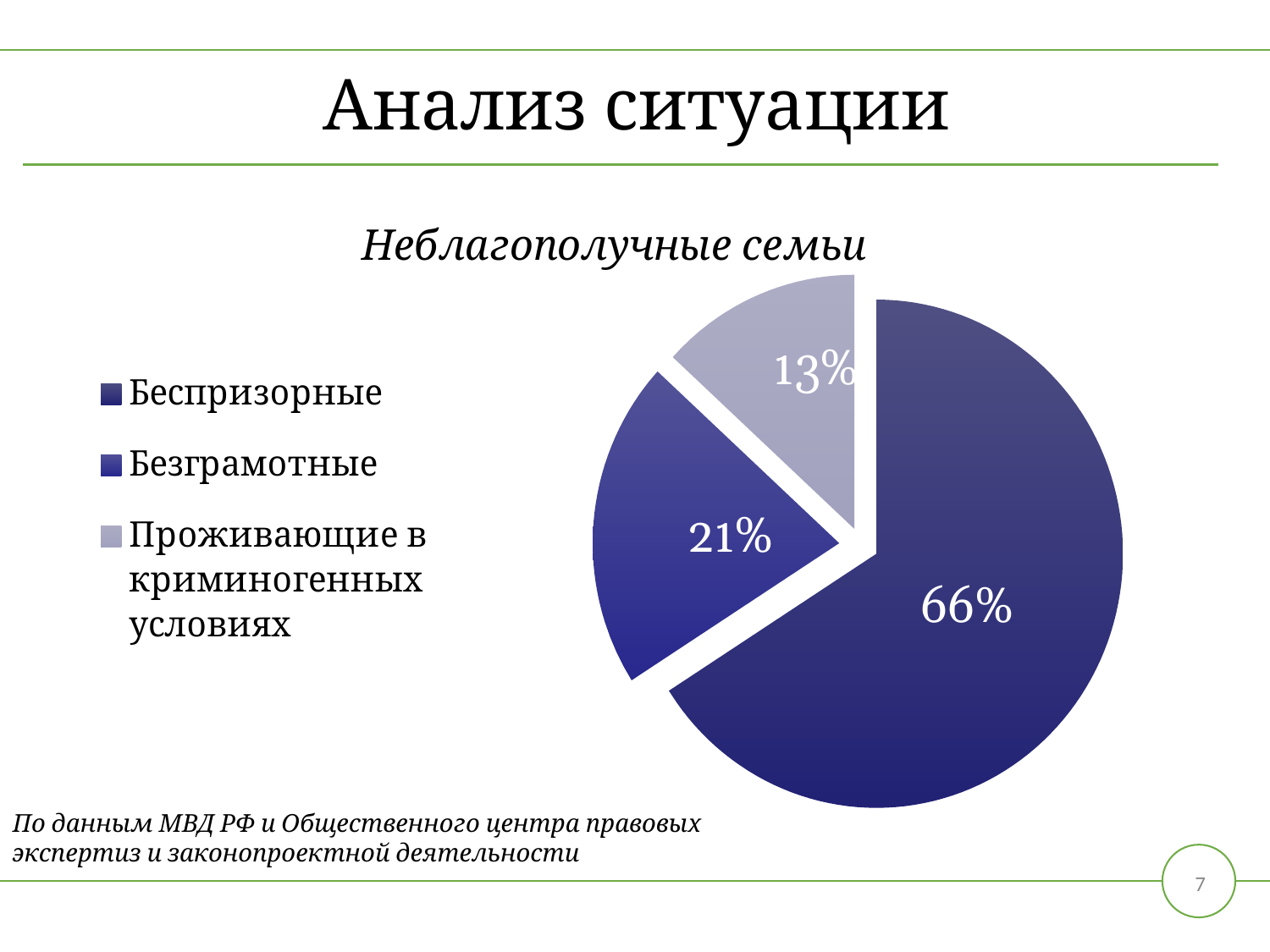

Анализ ситуации

### Chart: Неблагополучные семьи

| Category |  |
|---|---|
| Беспризорные | 0.6000000000000006 |
| Безграмотные | 0.1900000000000006 |
| Проживающие в криминогенных условиях | 0.12000000000000002 |
По данным МВД РФ и Общественного центра правовых
экспертиз и законопроектной деятельности

7